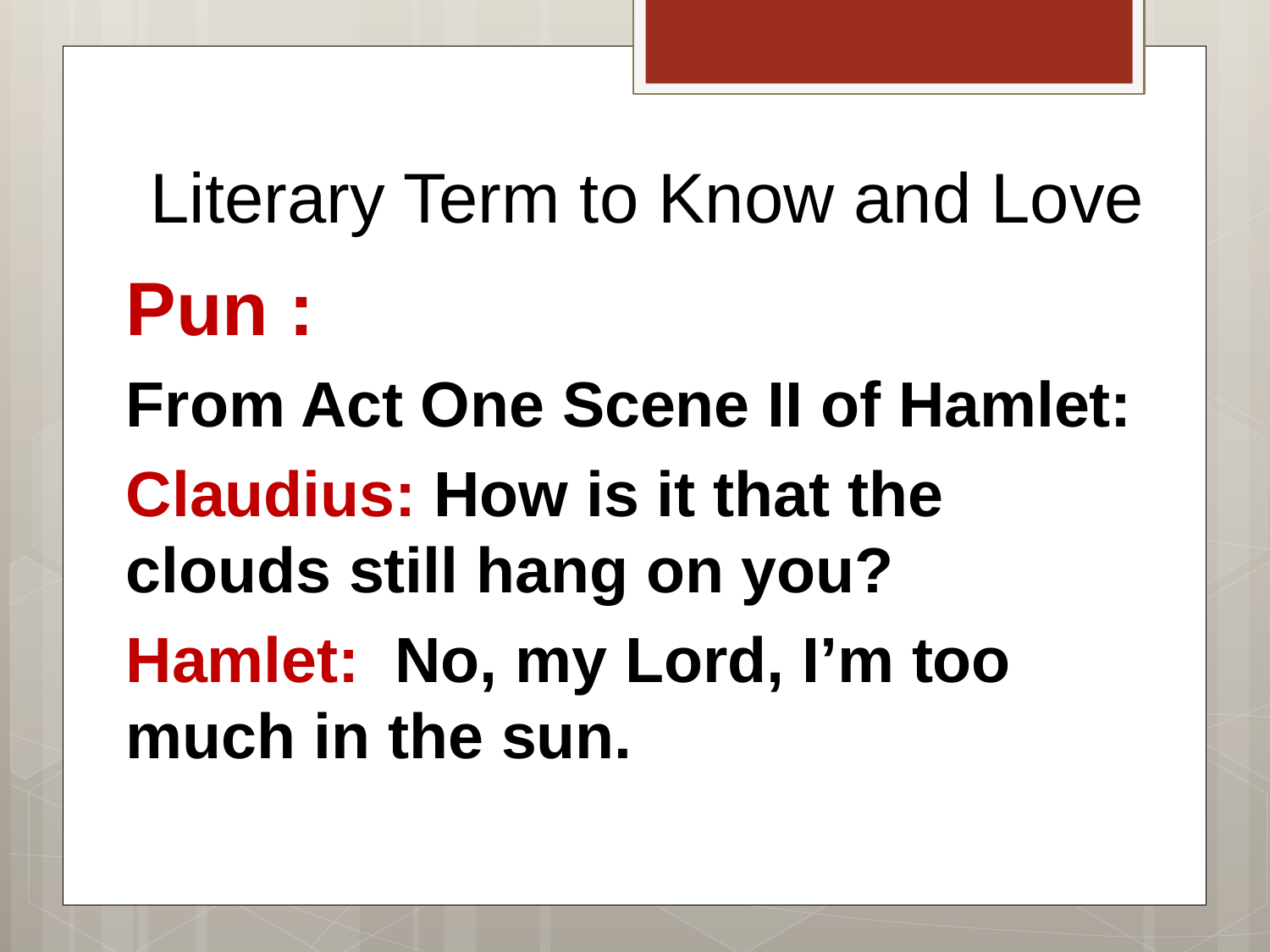

# Literary Term to Know and Love
Pun :
From Act One Scene II of Hamlet:
Claudius: How is it that the clouds still hang on you?
Hamlet:  No, my Lord, I’m too much in the sun.